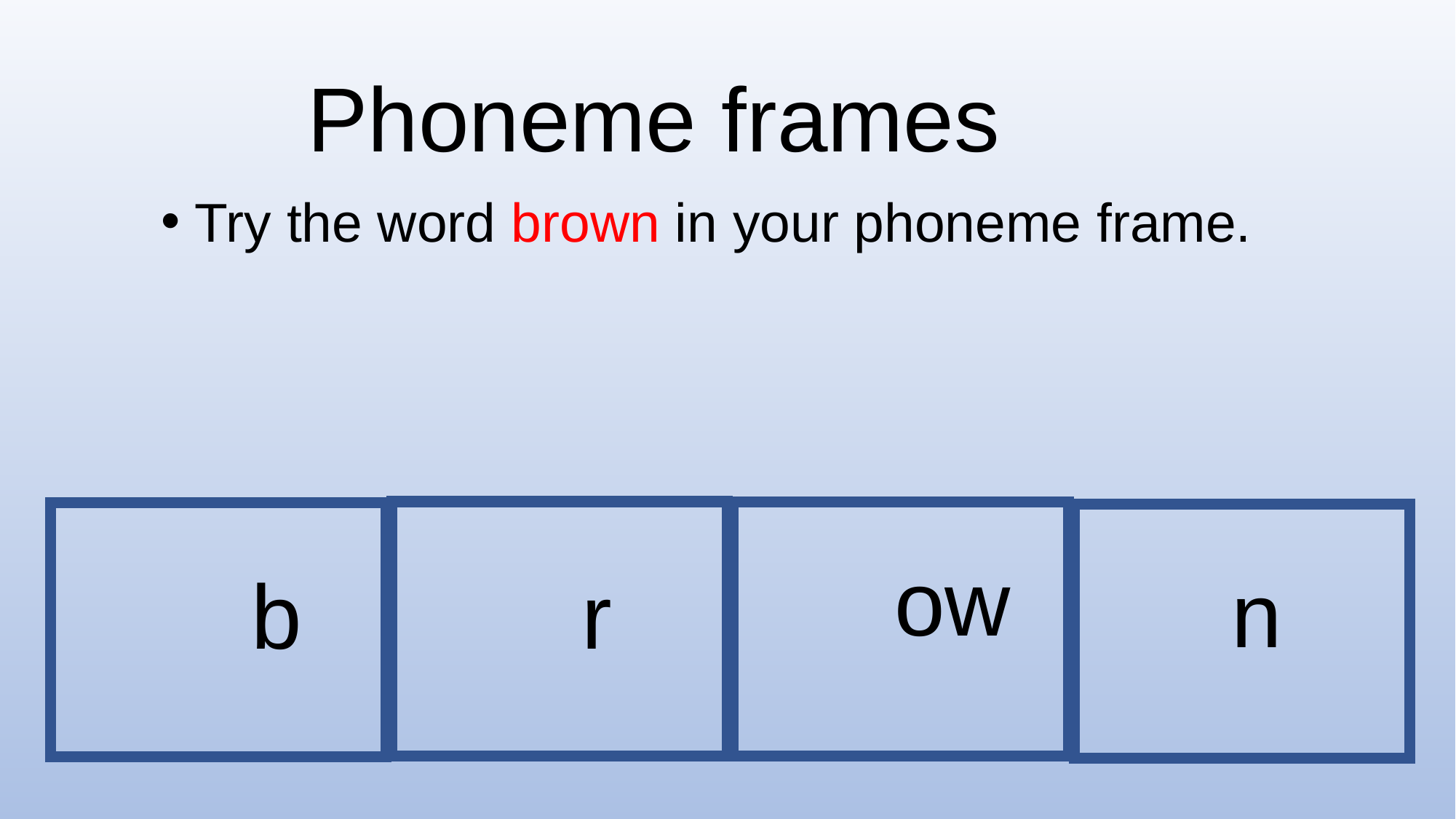

#
Phoneme frames

Try the word brown in your phoneme frame.

ow
n
b
r